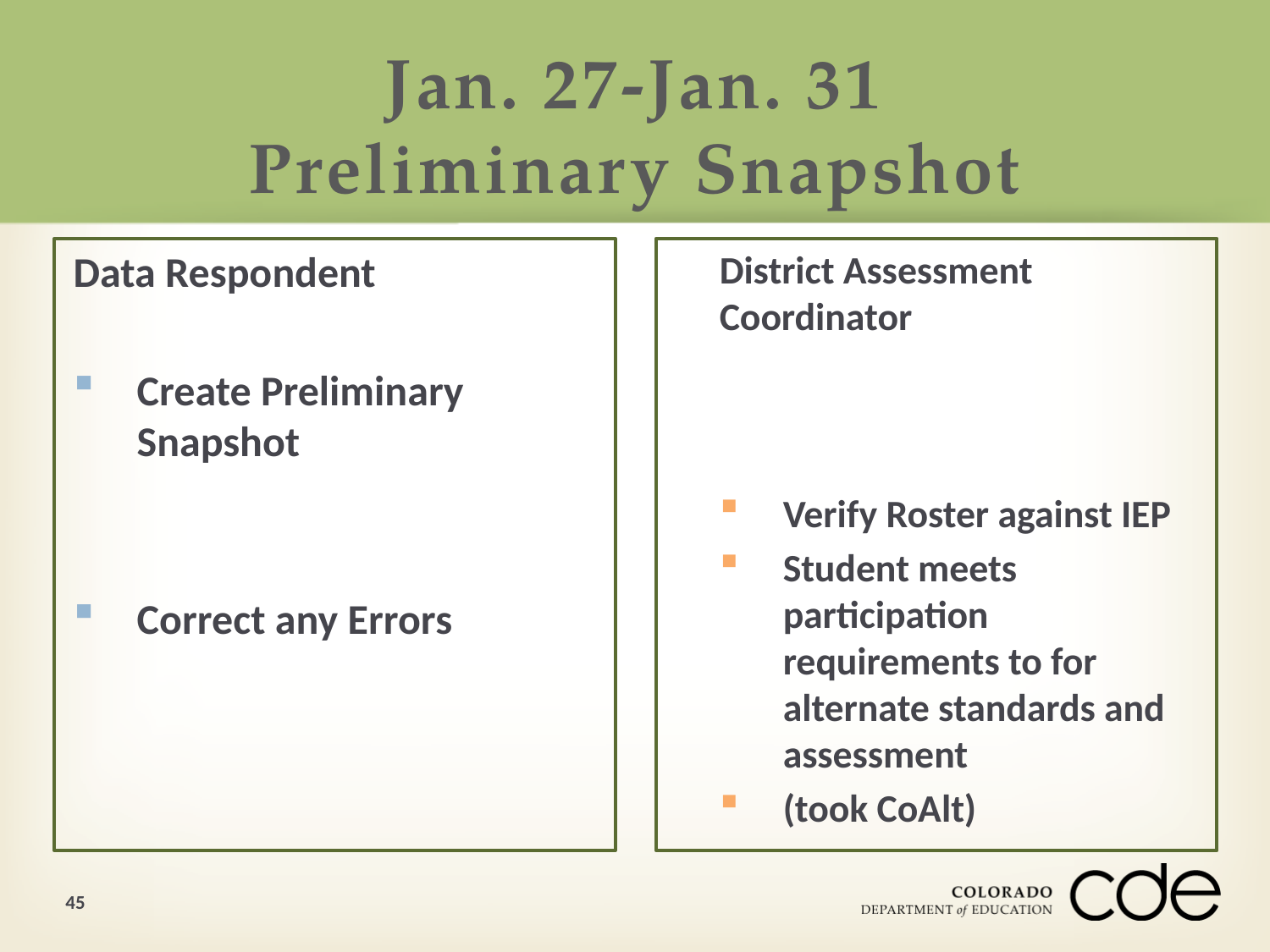

# Jan. 27-Jan. 31 Preliminary Snapshot
Data Respondent

Create Preliminary Snapshot

Correct any Errors

District Assessment Coordinator

Verify Roster against IEP
Student meets participation requirements to for alternate standards and assessment
(took CoAlt)

45